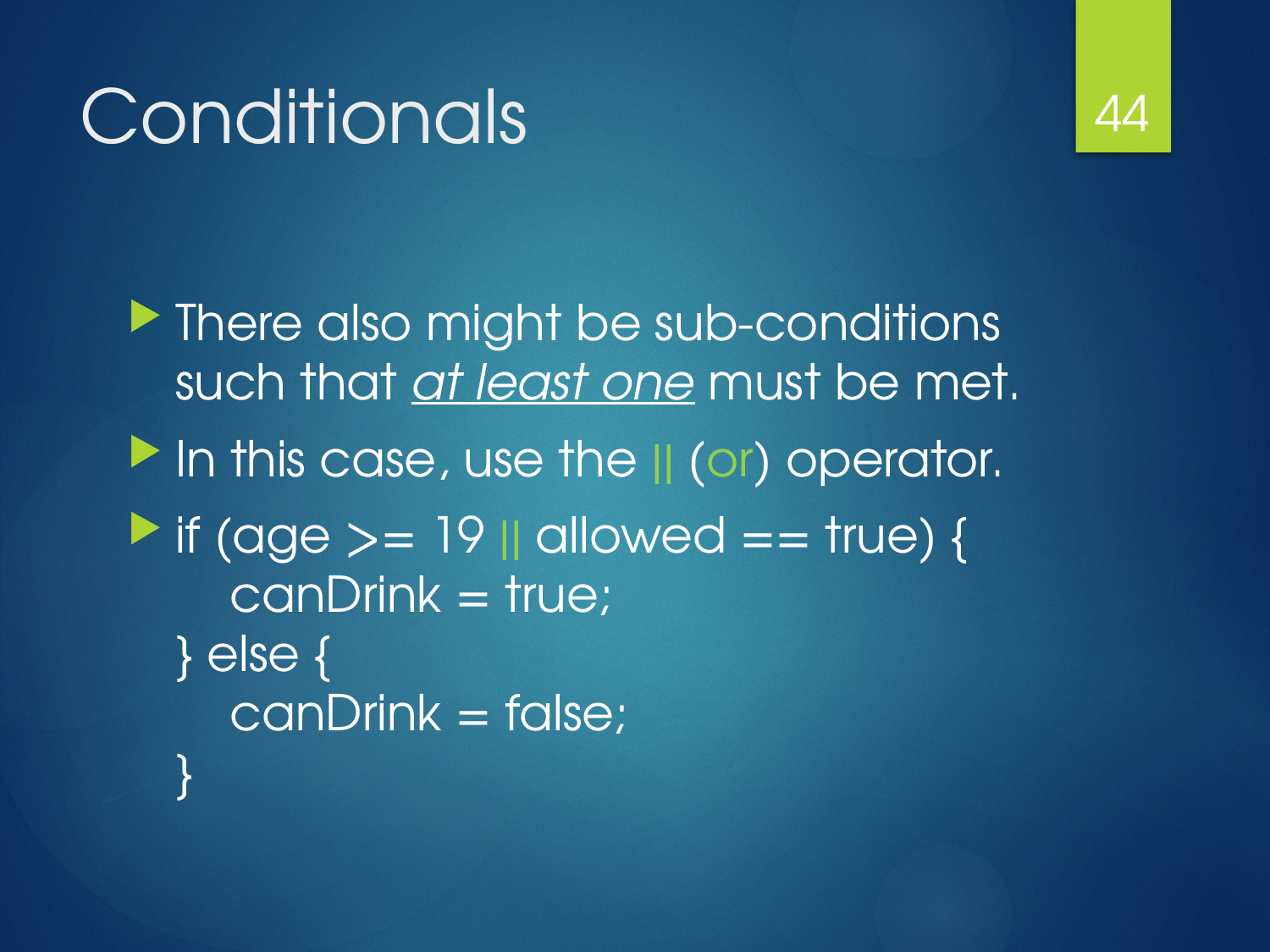

44
# Conditionals
There also might be sub-conditions such that at least one must be met.
In this case, use the || (or) operator.
if (age >= 19 || allowed == true) {
    canDrink = true;
} else {
    canDrink = false;
}